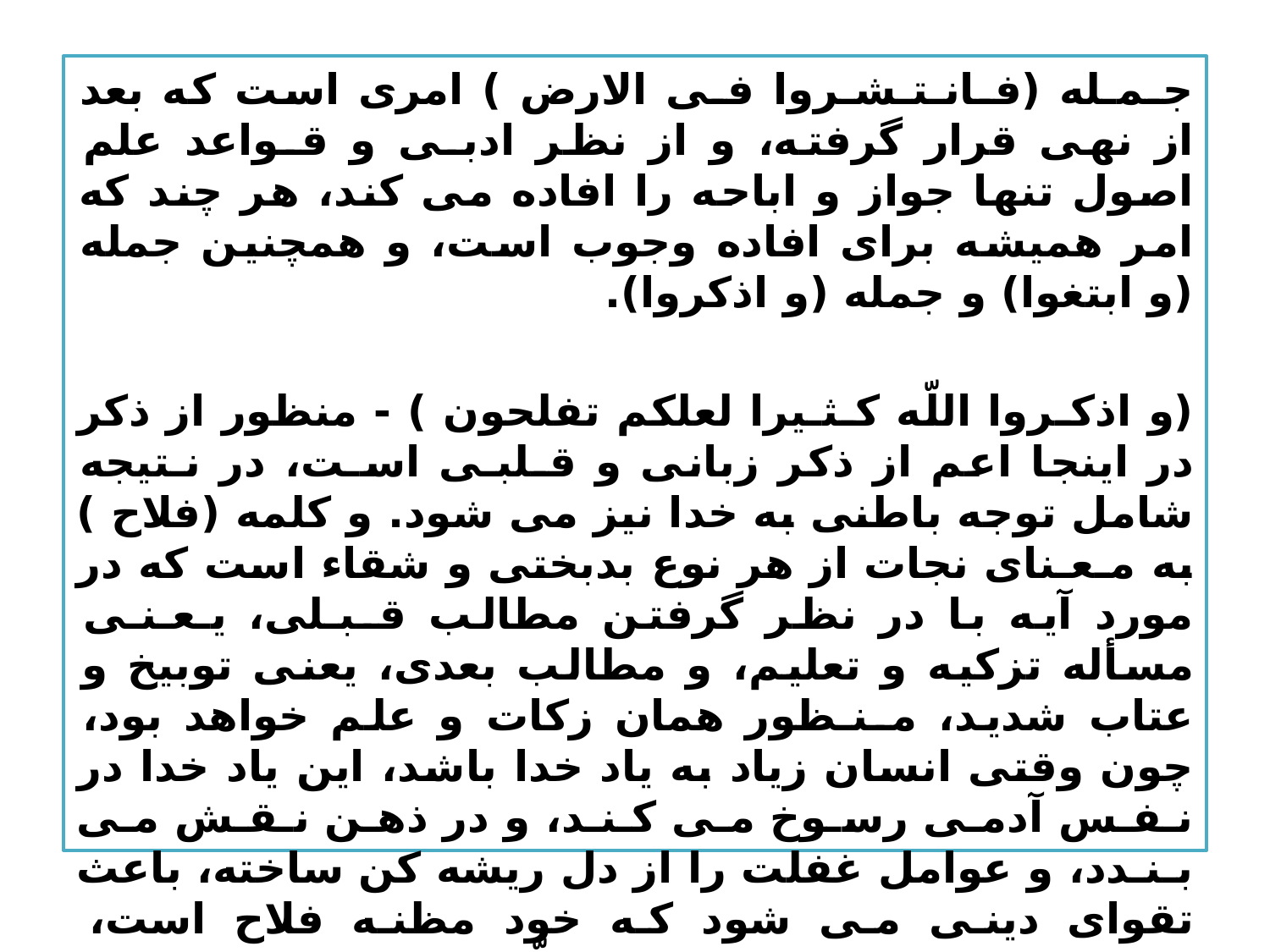

#
جـمـله (فـانـتـشـروا فـى الارض ) امرى است كه بعد از نهى قرار گرفته، و از نظر ادبـى و قـواعد علم اصول تنها جواز و اباحه را افاده مى كند، هر چند كه امر هميشه براى افاده وجوب است، و همچنين جمله (و ابتغوا) و جمله (و اذكروا).

(و اذكـروا اللّه كـثـيرا لعلكم تفلحون ) - منظور از ذكر در اينجا اعم از ذكر زبانى و قـلبـى اسـت، در نـتيجه شامل توجه باطنى به خدا نيز مى شود. و كلمه (فلاح ) به مـعـناى نجات از هر نوع بدبختى و شقاء است كه در مورد آيه با در نظر گرفتن مطالب قـبـلى، يـعـنـى مسأله تزكيه و تعليم، و مطالب بعدى، يعنى توبيخ و عتاب شديد، مـنـظور همان زكات و علم خواهد بود، چون وقتى انسان زياد به ياد خدا باشد، اين ياد خدا در نـفـس آدمـى رسـوخ مـى كـنـد، و در ذهـن نـقـش مـى بـنـدد، و عوامل غفلت را از دل ريشه كن ساخته، باعث تقواى دينى مى شود كه خود مظنه فلاح است، همچنان كه فرموده : (و اتقوا اللّه لعلكم تفلحون ).